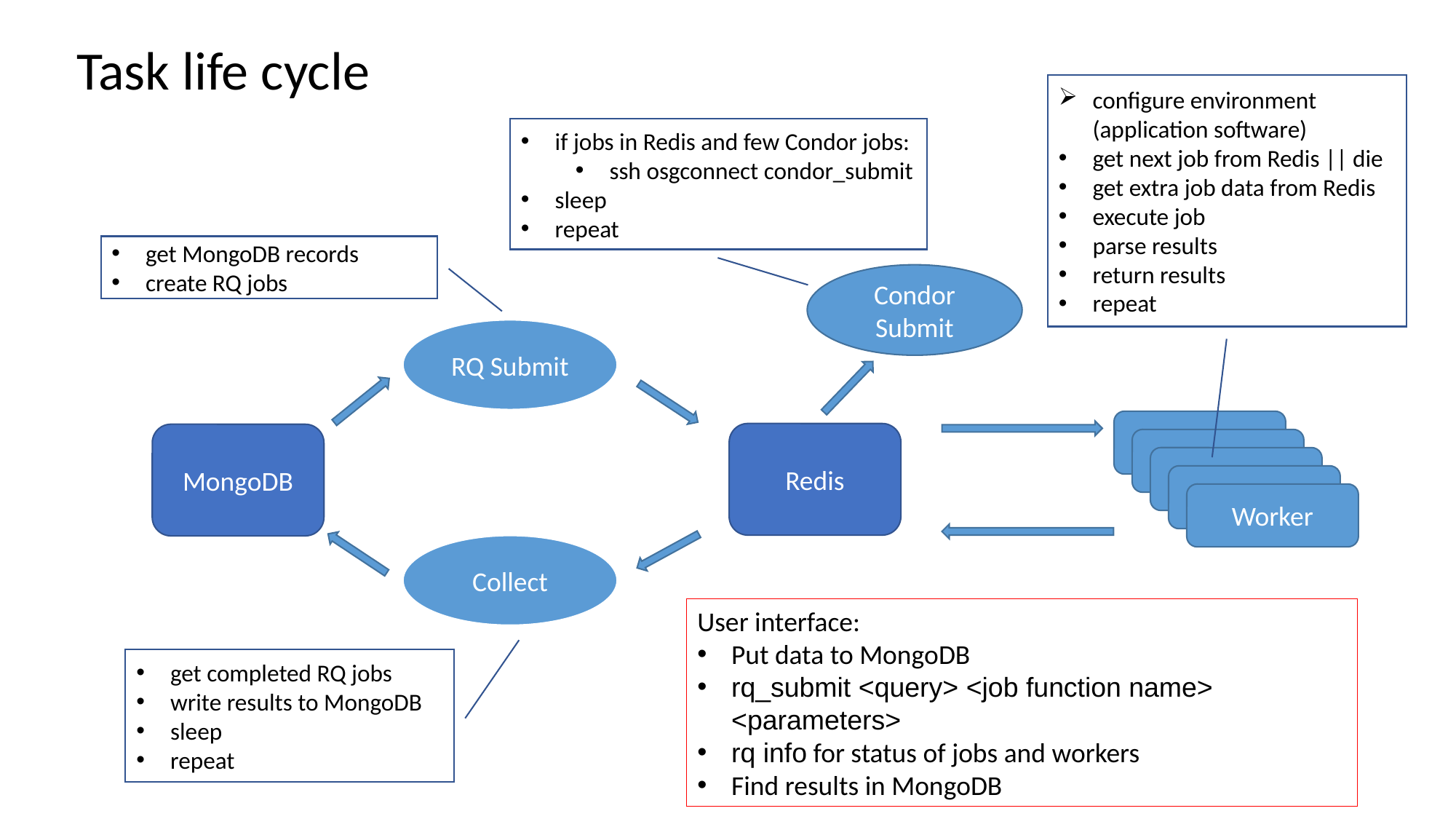

# Task life cycle
configure environment (application software)
get next job from Redis || die
get extra job data from Redis
execute job
parse results
return results
repeat
if jobs in Redis and few Condor jobs:
ssh osgconnect condor_submit
sleep
repeat
get MongoDB records
create RQ jobs
Condor Submit
RQ Submit

Worker
Redis
MongoDB
Worker

Worker
Worker
Worker

Collect
User interface:
Put data to MongoDB
rq_submit <query> <job function name> <parameters>
rq info for status of jobs and workers
Find results in MongoDB
get completed RQ jobs
write results to MongoDB
sleep
repeat